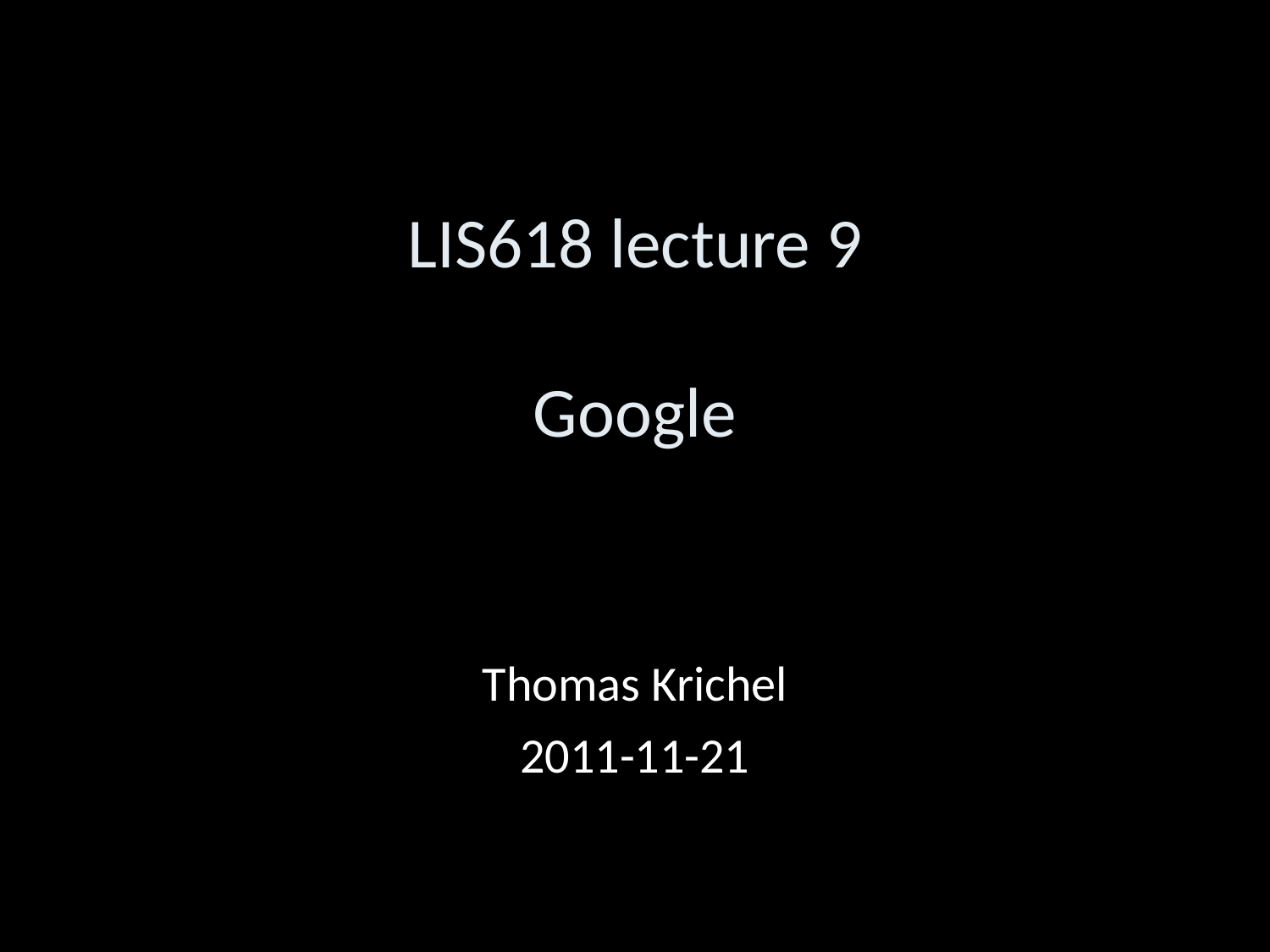

LIS618 lecture 9
Google
Thomas Krichel
2011-11-21